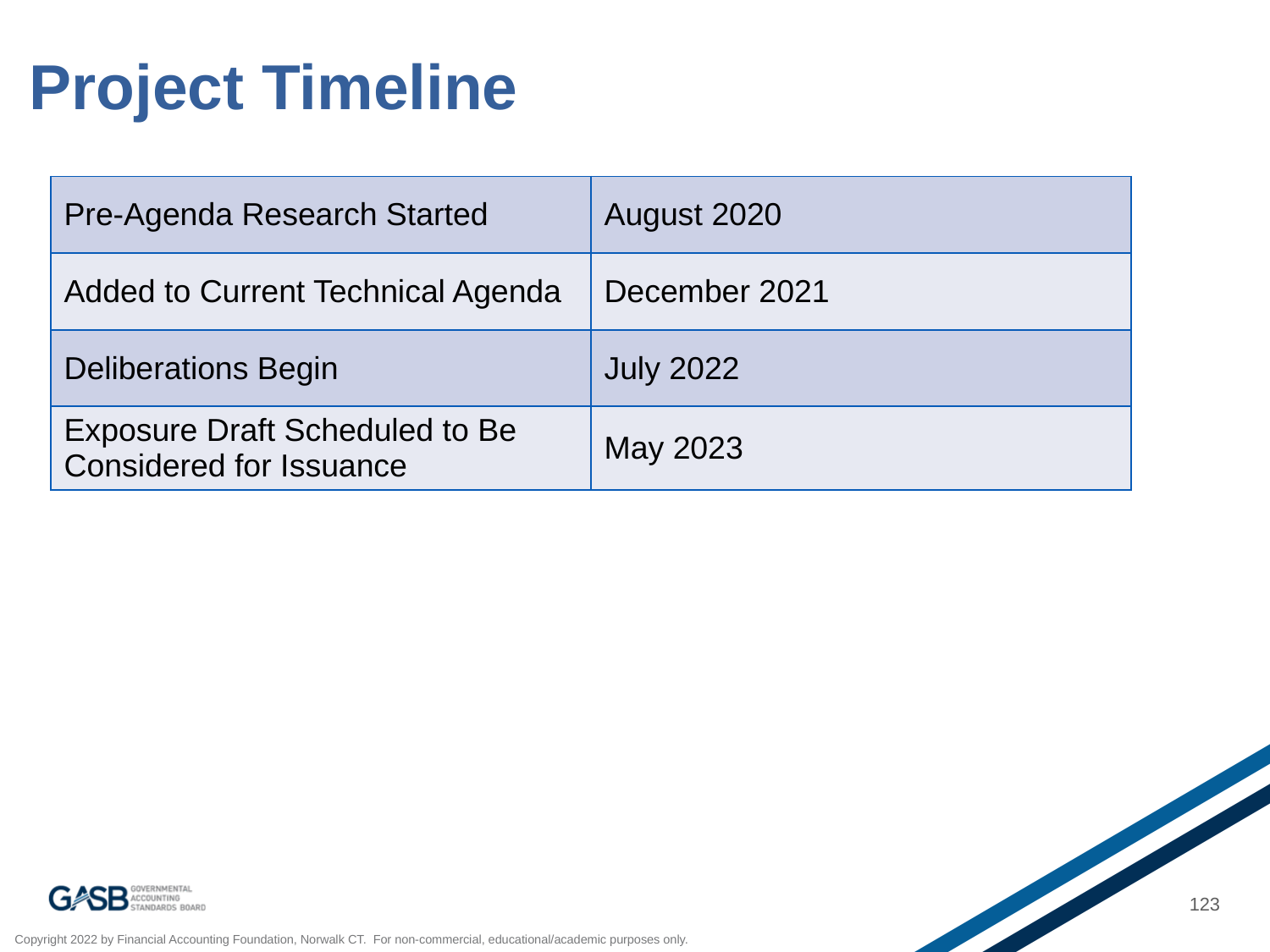

# Project Timeline
| Pre-Agenda Research Started | August 2020 |
| --- | --- |
| Added to Current Technical Agenda | December 2021 |
| Deliberations Begin | July 2022 |
| Exposure Draft Scheduled to Be Considered for Issuance | May 2023 |
123